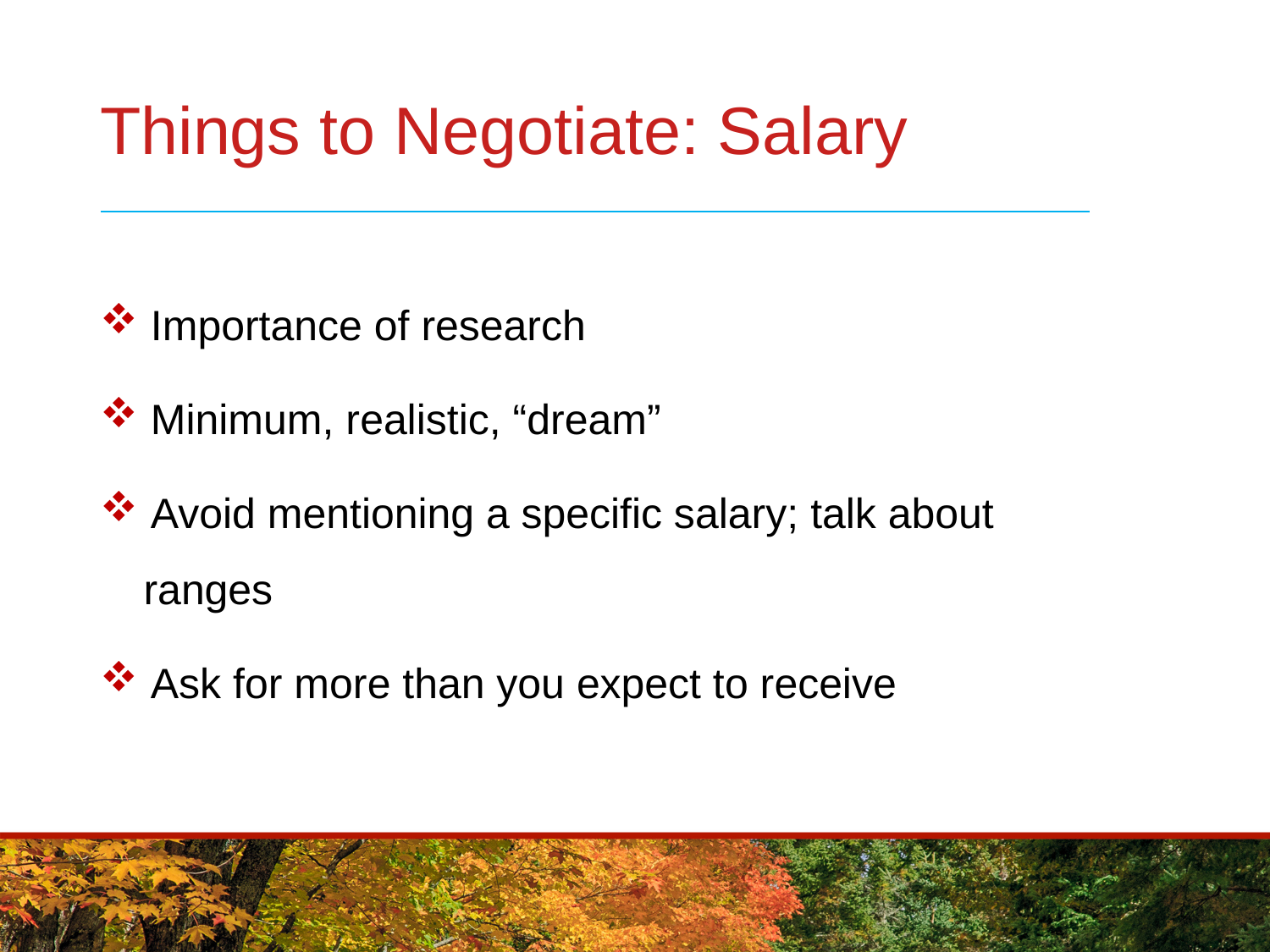

# Things to Negotiate: Salary
 Importance of research
 Minimum, realistic, “dream”
 Avoid mentioning a specific salary; talk about
 ranges
 Ask for more than you expect to receive